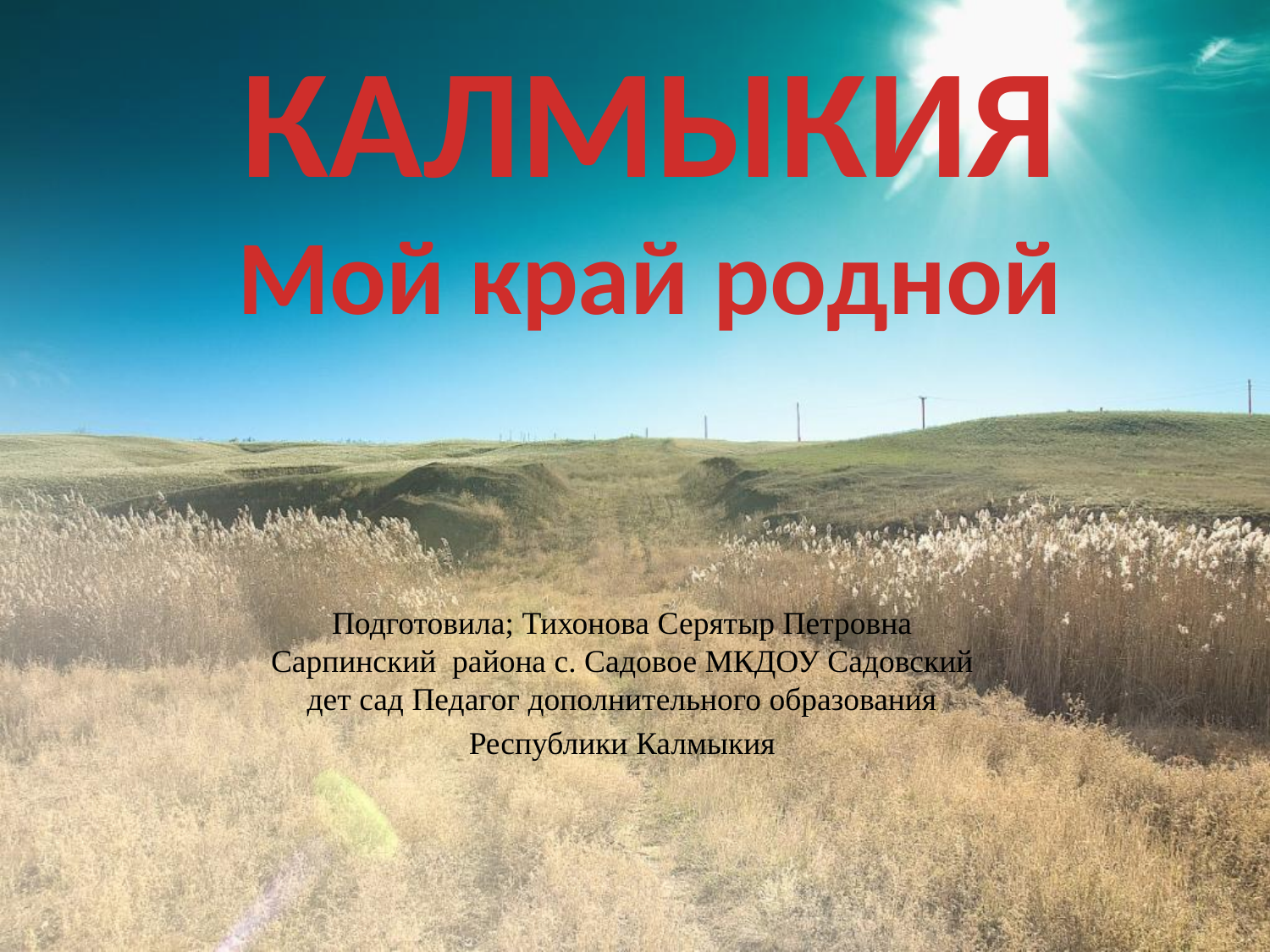

КАЛМЫКИЯ
Мой край родной
Подготовила; Тихонова Серятыр Петровна Сарпинский  района с. Садовое МКДОУ Садовский дет сад Педагог дополнительного образования
Республики Калмыкия